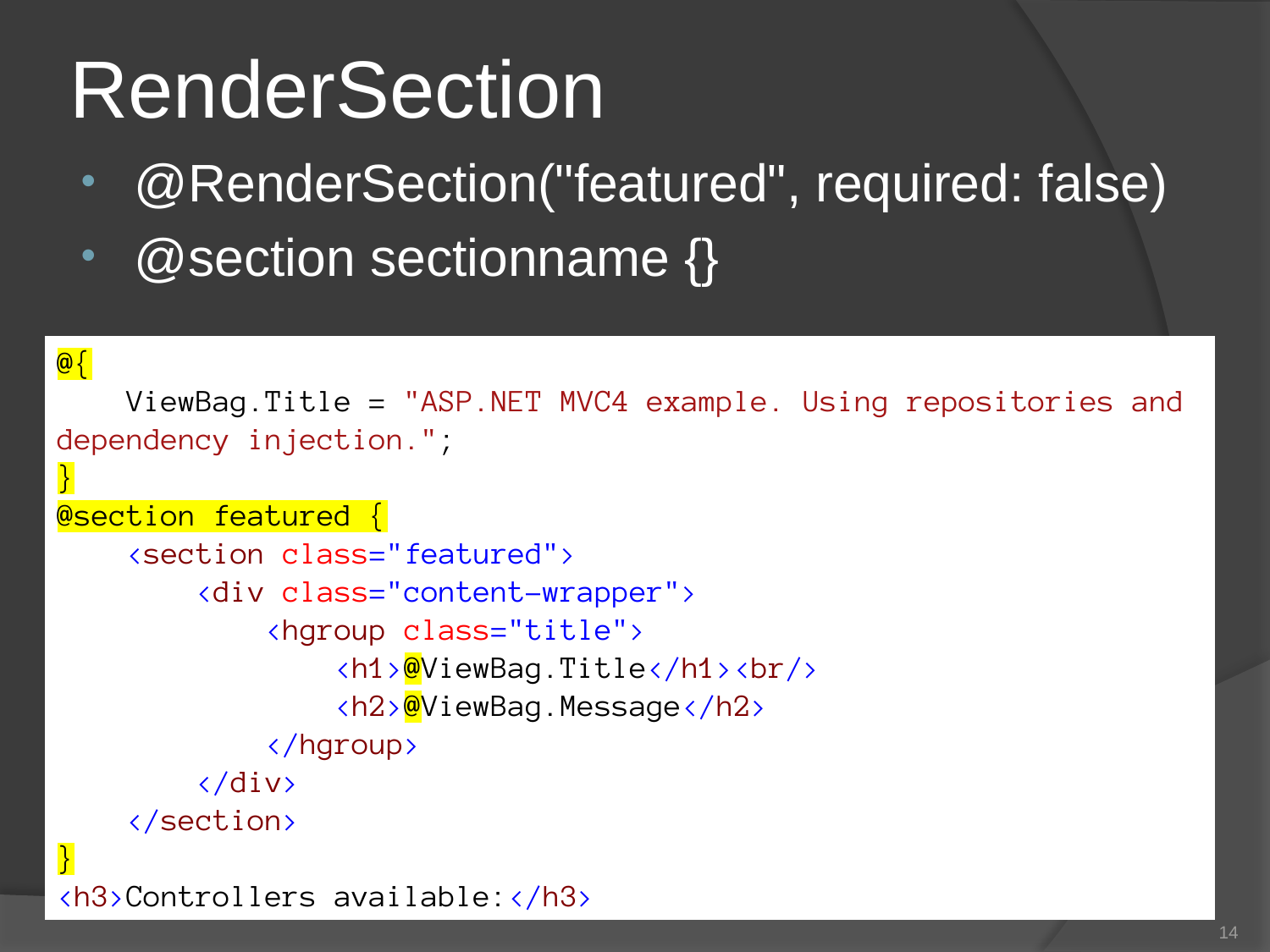

# RenderSection
@RenderSection("featured", required: false)
@section sectionname {}
@{
    ViewBag.Title = "ASP.NET MVC4 example. Using repositories and dependency injection.";
}
@section featured {
    <section class="featured">
        <div class="content-wrapper">
            <hgroup class="title">
                <h1>@ViewBag.Title</h1><br/>
                <h2>@ViewBag.Message</h2>
            </hgroup>
        </div>
    </section>
}
<h3>Controllers available:</h3>
14